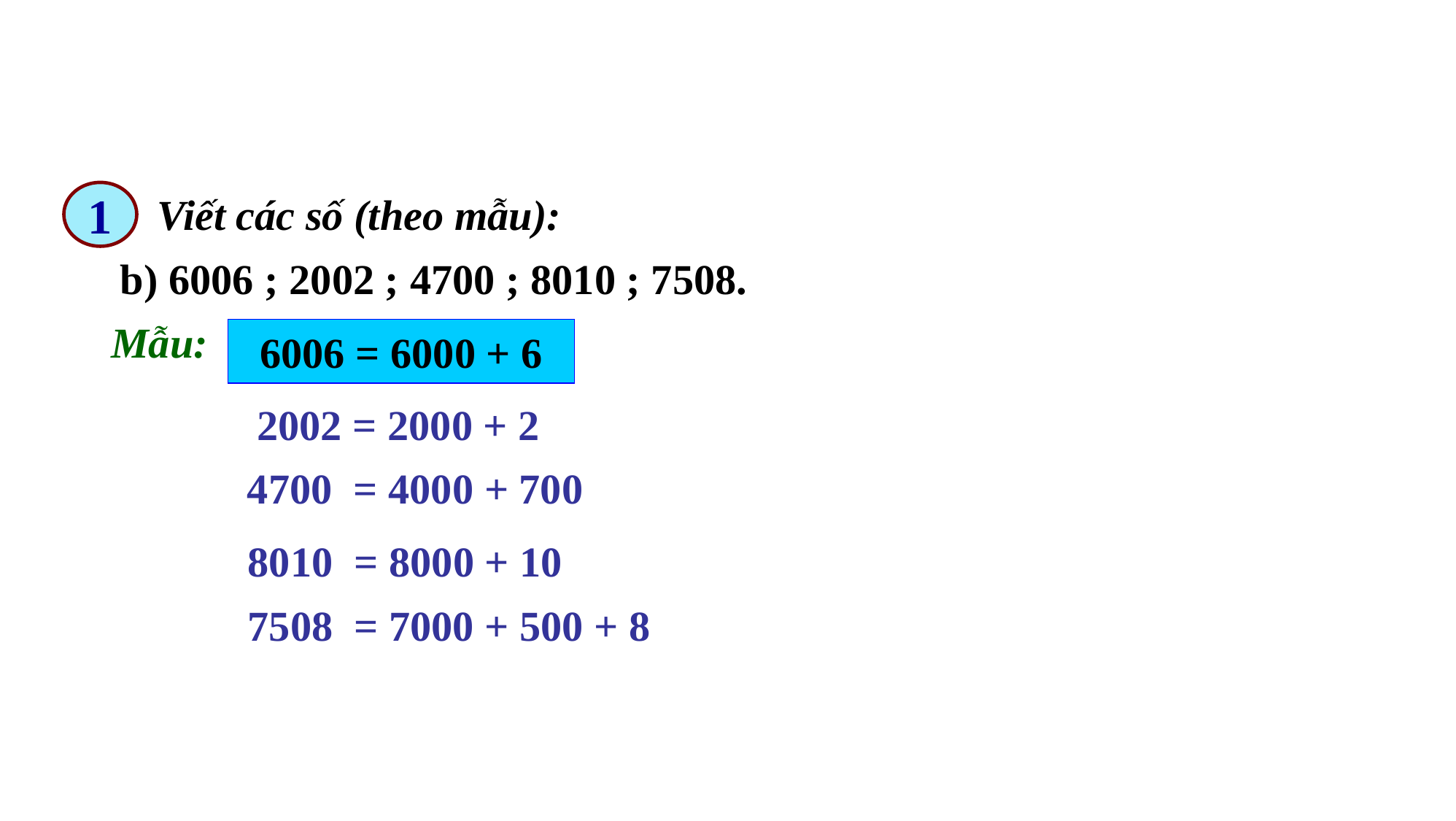

1
Viết các số (theo mẫu):
b) 6006 ; 2002 ; 4700 ; 8010 ; 7508.
Mẫu:
6006 = 6000 + 6
2002 = 2000 + 2
4700  = 4000 + 700
8010  = 8000 + 10
7508  = 7000 + 500 + 8